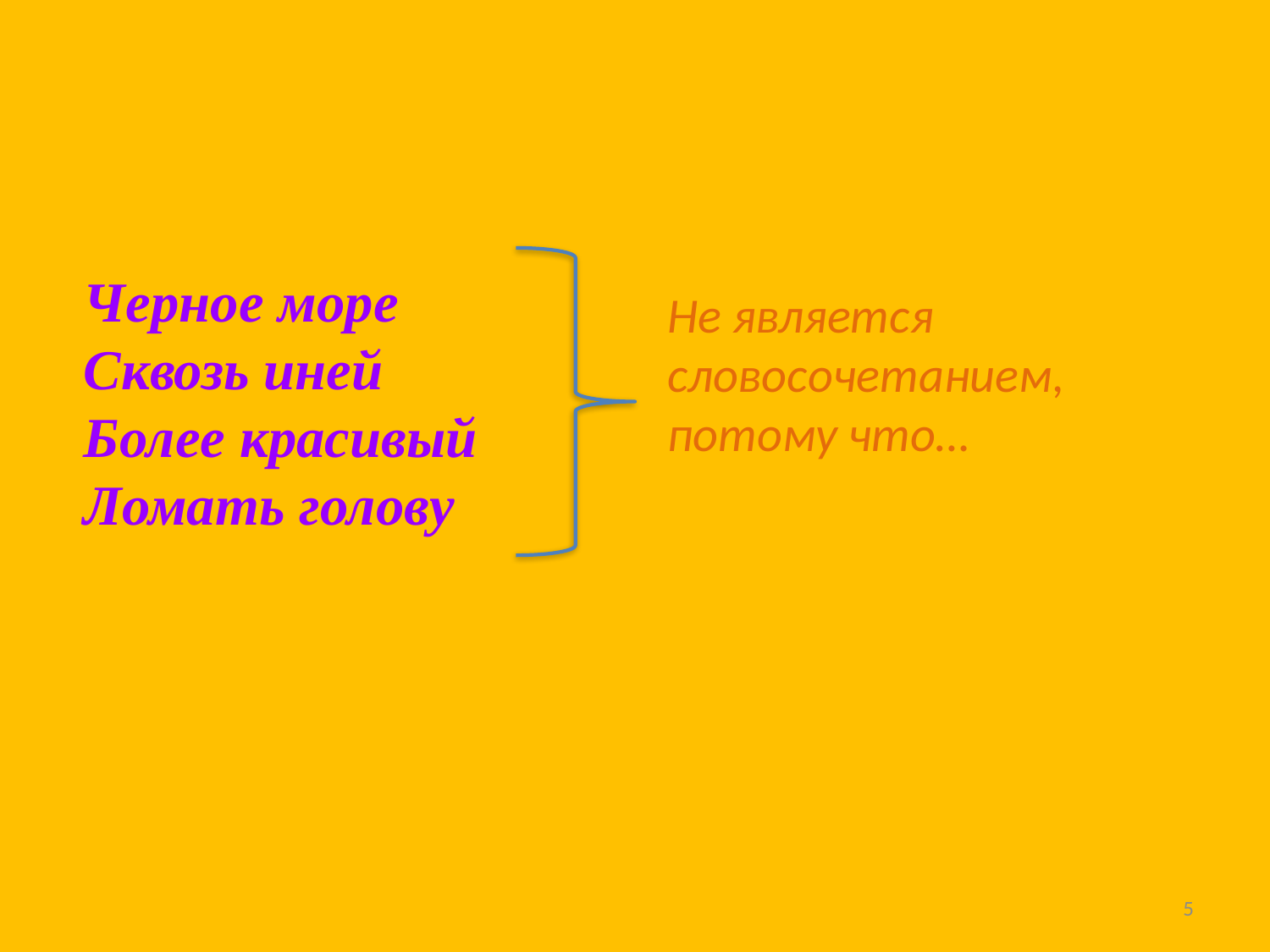

Черное море
Сквозь иней
Более красивый
Ломать голову
Не является словосочетанием, потому что…

5